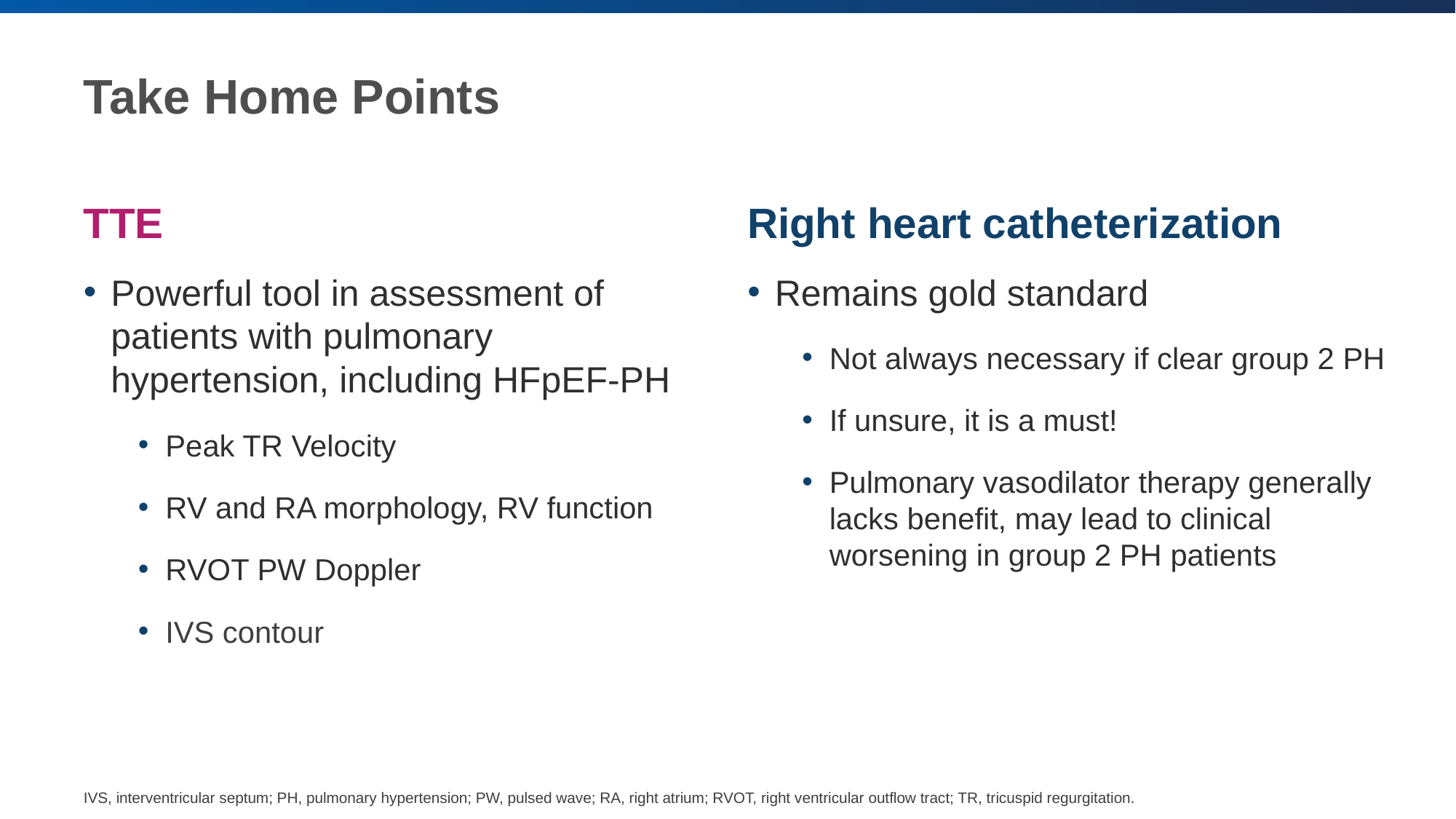

# Take Home Points
TTE
Right heart catheterization
Powerful tool in assessment of patients with pulmonary hypertension, including HFpEF-PH
Peak TR Velocity
RV and RA morphology, RV function
RVOT PW Doppler
IVS contour

Remains gold standard
Not always necessary if clear group 2 PH
If unsure, it is a must!
Pulmonary vasodilator therapy generally lacks benefit, may lead to clinical worsening in group 2 PH patients

IVS, interventricular septum; PH, pulmonary hypertension; PW, pulsed wave; RA, right atrium; RVOT, right ventricular outflow tract; TR, tricuspid regurgitation.